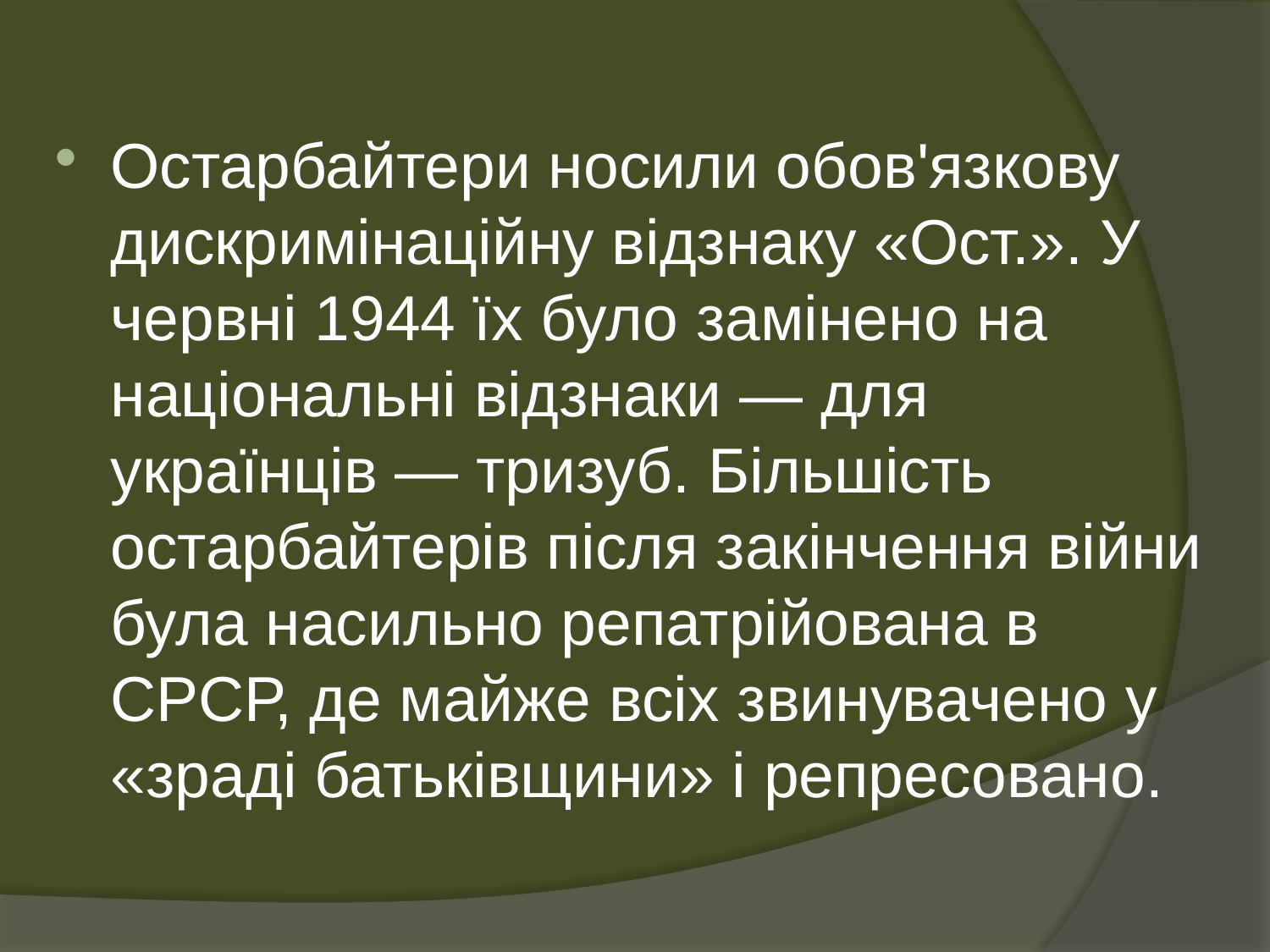

Остарбайтери носили обов'язкову дискримінаційну відзнаку «Ост.». У червні 1944 їх було замінено на національні відзнаки — для українців — тризуб. Більшість остарбайтерів після закінчення війни була насильно репатрійована в СРСР, де майже всіх звинувачено у «зраді батьківщини» і репресовано.